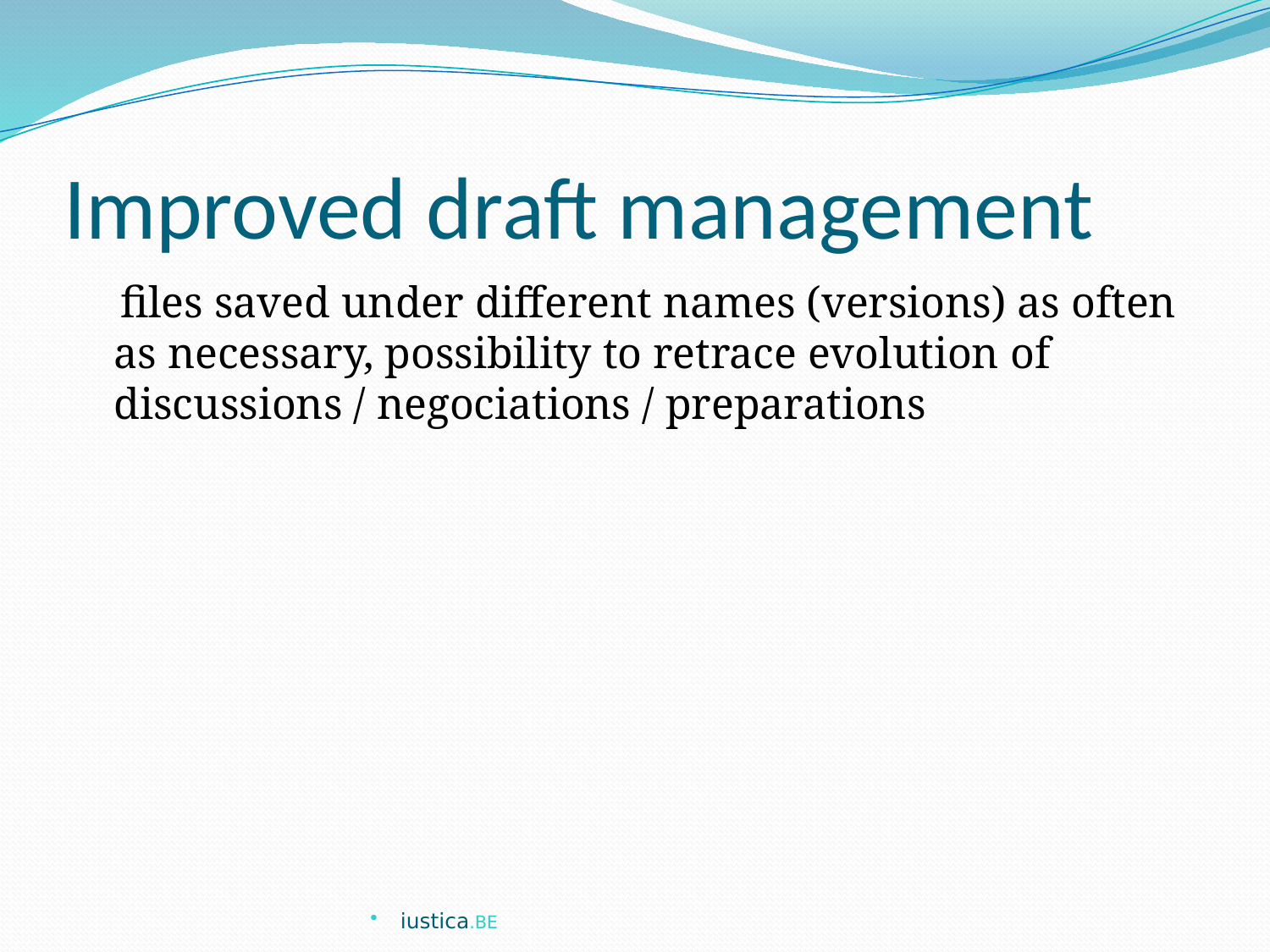

# Improved draft management
    files saved under different names (versions) as often as necessary, possibility to retrace evolution of discussions / negociations / preparations
iustica.BE